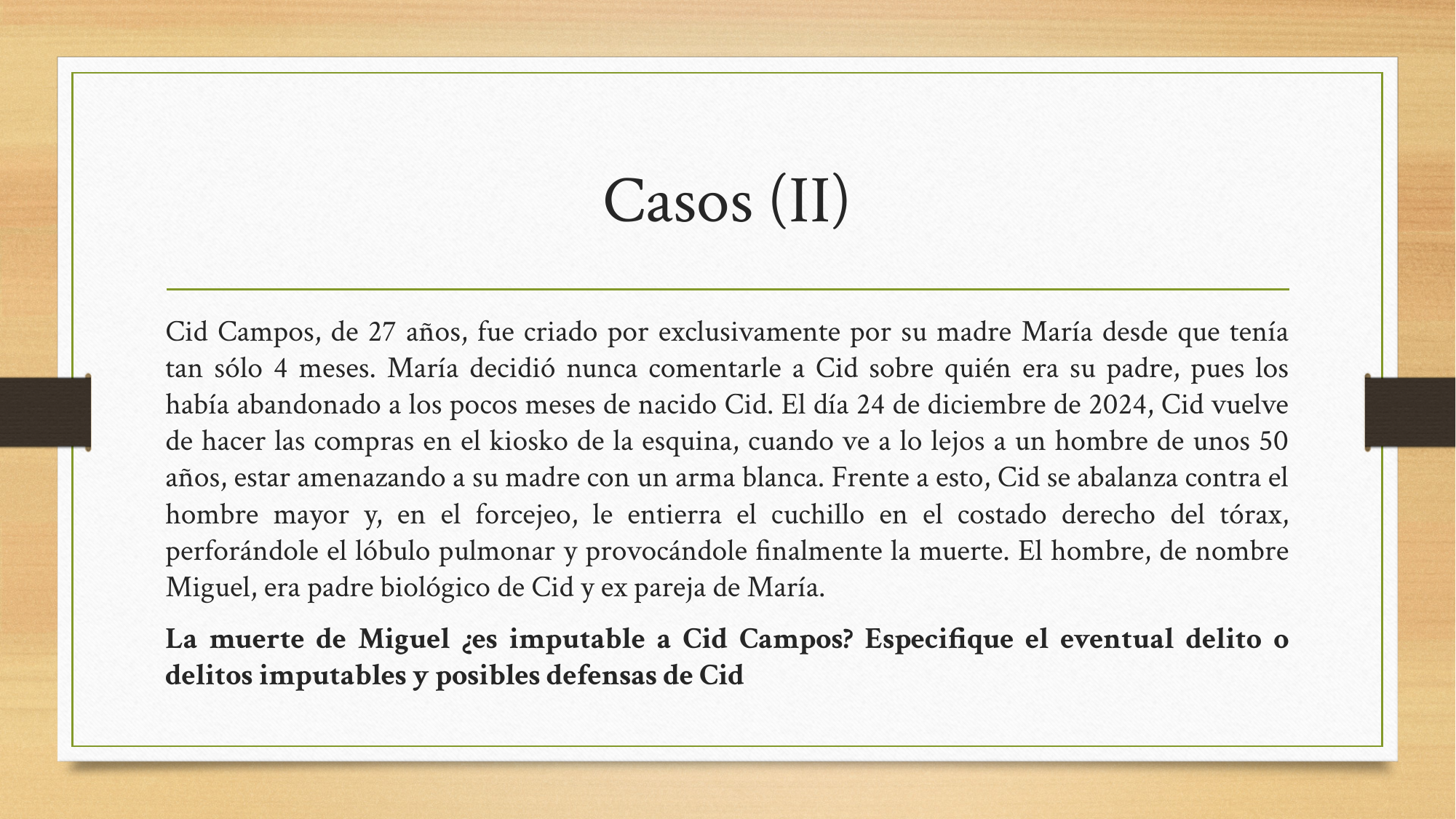

# Casos (II)
Cid Campos, de 27 años, fue criado por exclusivamente por su madre María desde que tenía tan sólo 4 meses. María decidió nunca comentarle a Cid sobre quién era su padre, pues los había abandonado a los pocos meses de nacido Cid. El día 24 de diciembre de 2024, Cid vuelve de hacer las compras en el kiosko de la esquina, cuando ve a lo lejos a un hombre de unos 50 años, estar amenazando a su madre con un arma blanca. Frente a esto, Cid se abalanza contra el hombre mayor y, en el forcejeo, le entierra el cuchillo en el costado derecho del tórax, perforándole el lóbulo pulmonar y provocándole finalmente la muerte. El hombre, de nombre Miguel, era padre biológico de Cid y ex pareja de María.
La muerte de Miguel ¿es imputable a Cid Campos? Especifique el eventual delito o delitos imputables y posibles defensas de Cid